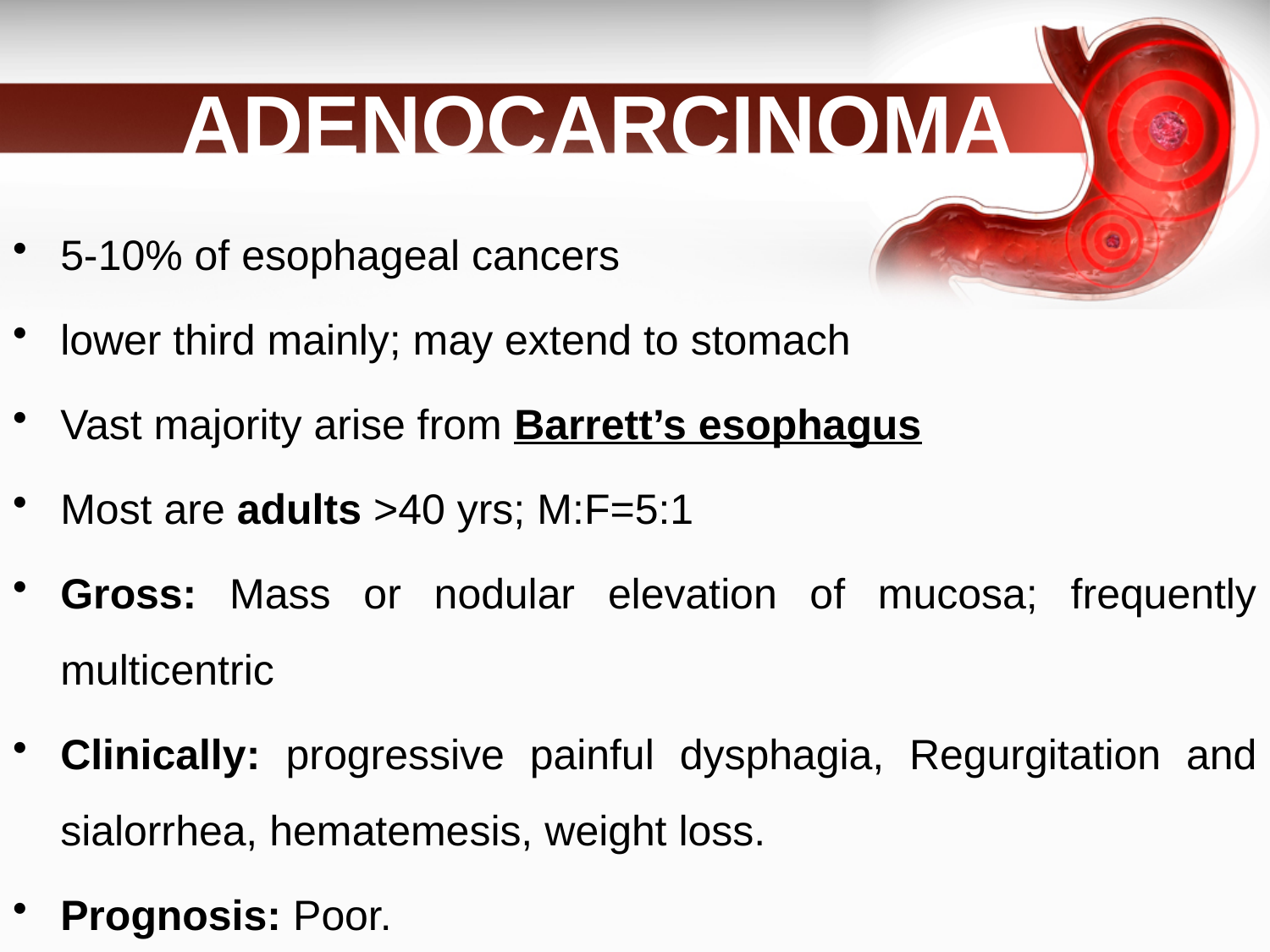

# ADENOCARCINOMA
5-10% of esophageal cancers
lower third mainly; may extend to stomach
Vast majority arise from Barrett’s esophagus
Most are adults >40 yrs; M:F=5:1
Gross: Mass or nodular elevation of mucosa; frequently multicentric
Clinically: progressive painful dysphagia, Regurgitation and sialorrhea, hematemesis, weight loss.
Prognosis: Poor.
Rx: surgery , radiotherapy & Chemotherapy